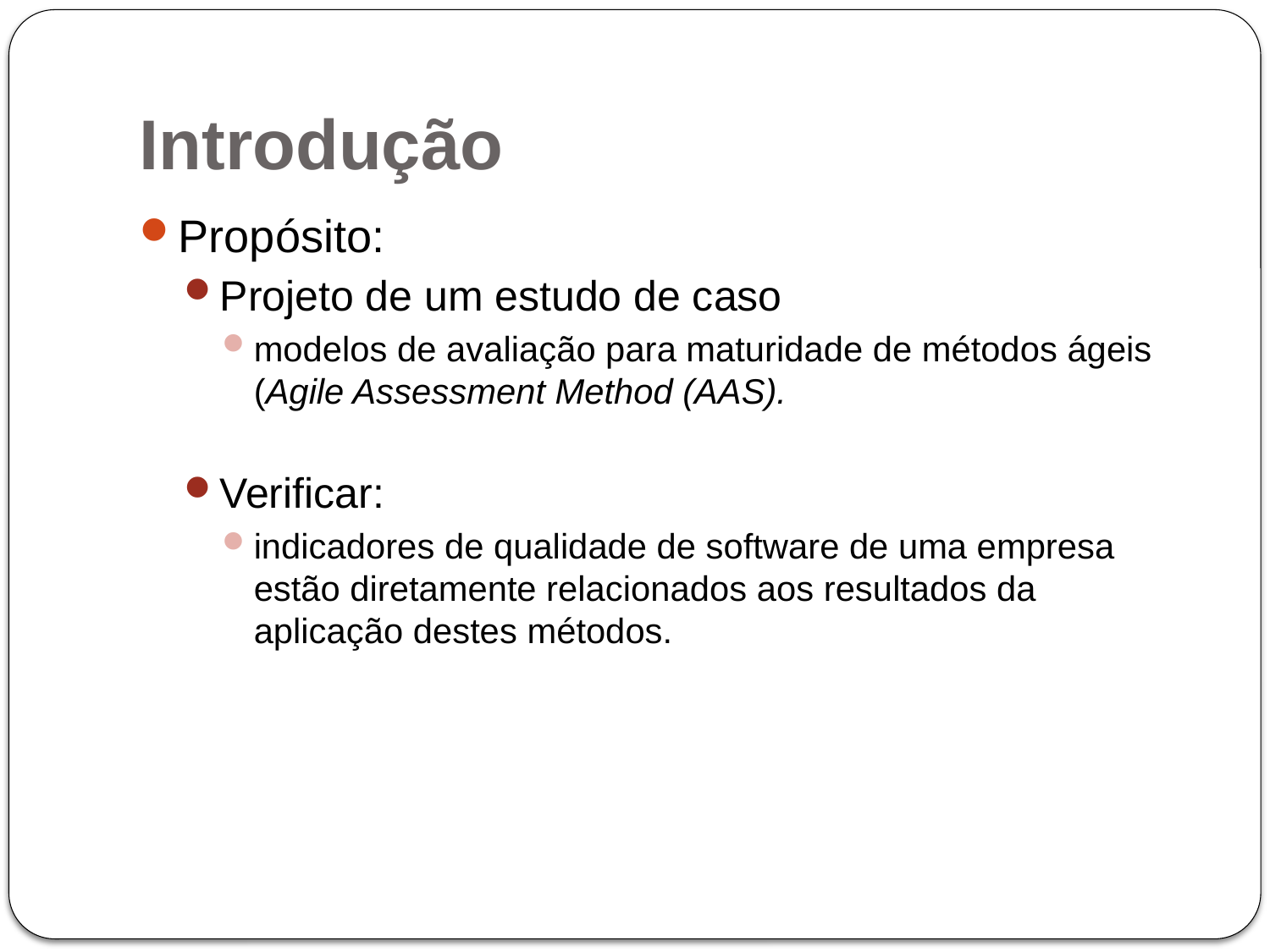

# Introdução
Propósito:
Projeto de um estudo de caso
modelos de avaliação para maturidade de métodos ágeis (Agile Assessment Method (AAS).

Verificar:
indicadores de qualidade de software de uma empresa estão diretamente relacionados aos resultados da aplicação destes métodos.